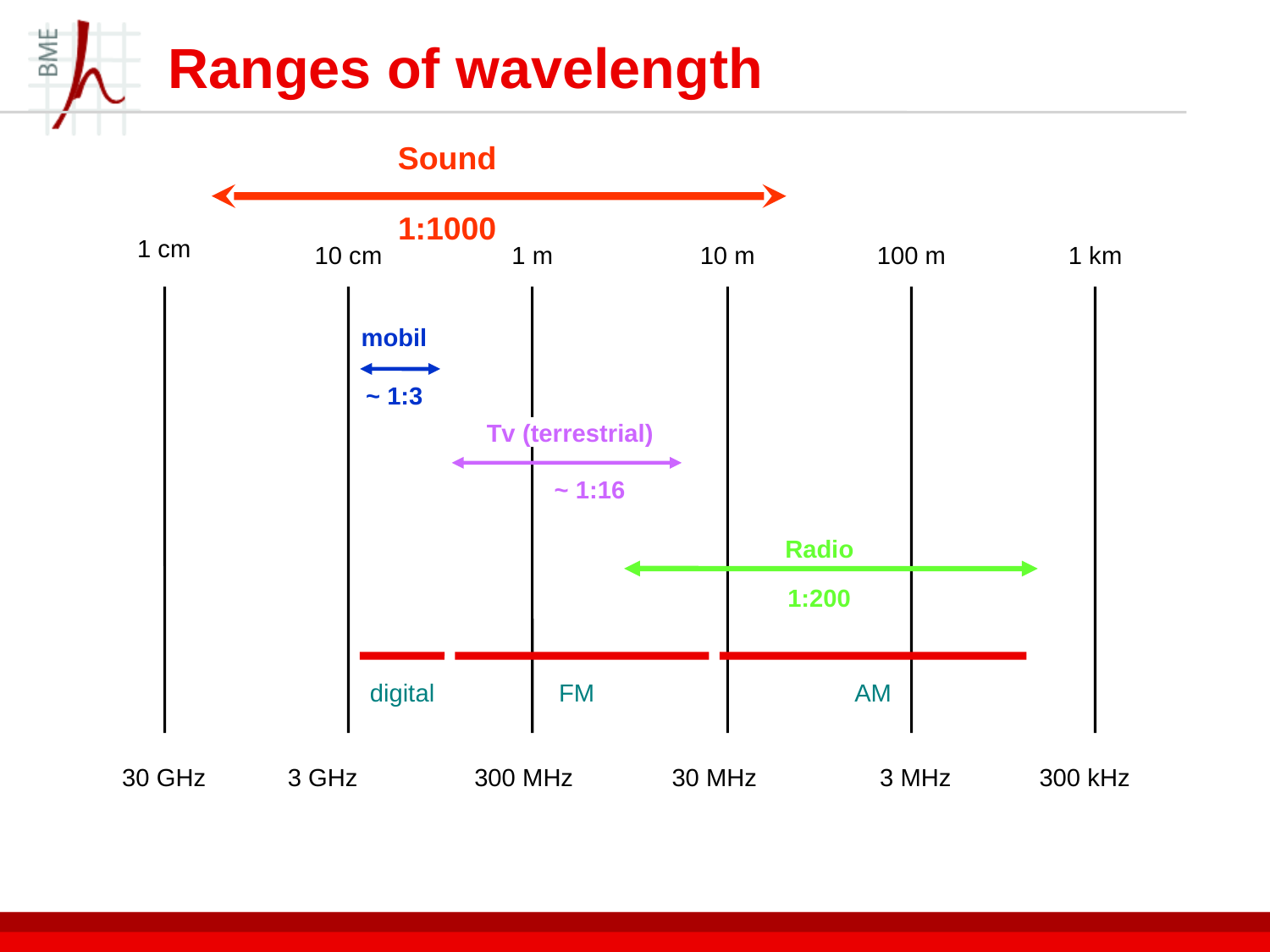

# Ranges of wavelength
Sound

1:1000
1 cm
10 cm
1 m
10 m
100 m
1 km

mobil

~ 1:3
Tv (terrestrial)

~ 1:16
Radio

1:200

digital
FM
AM
30 GHz
3 GHz
300 MHz
30 MHz
3 MHz
300 kHz